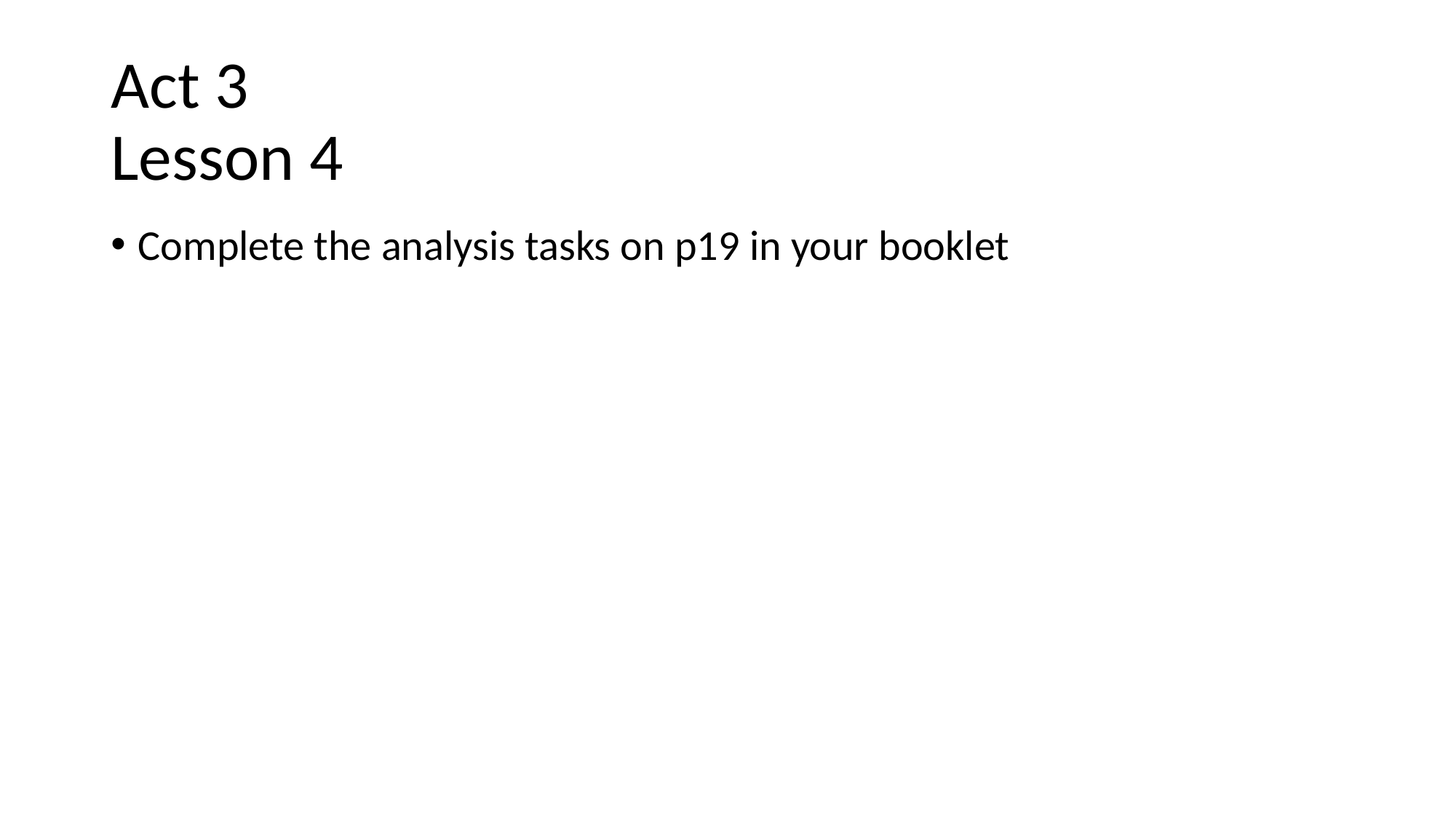

# Act 3 Lesson 4
Complete the analysis tasks on p19 in your booklet